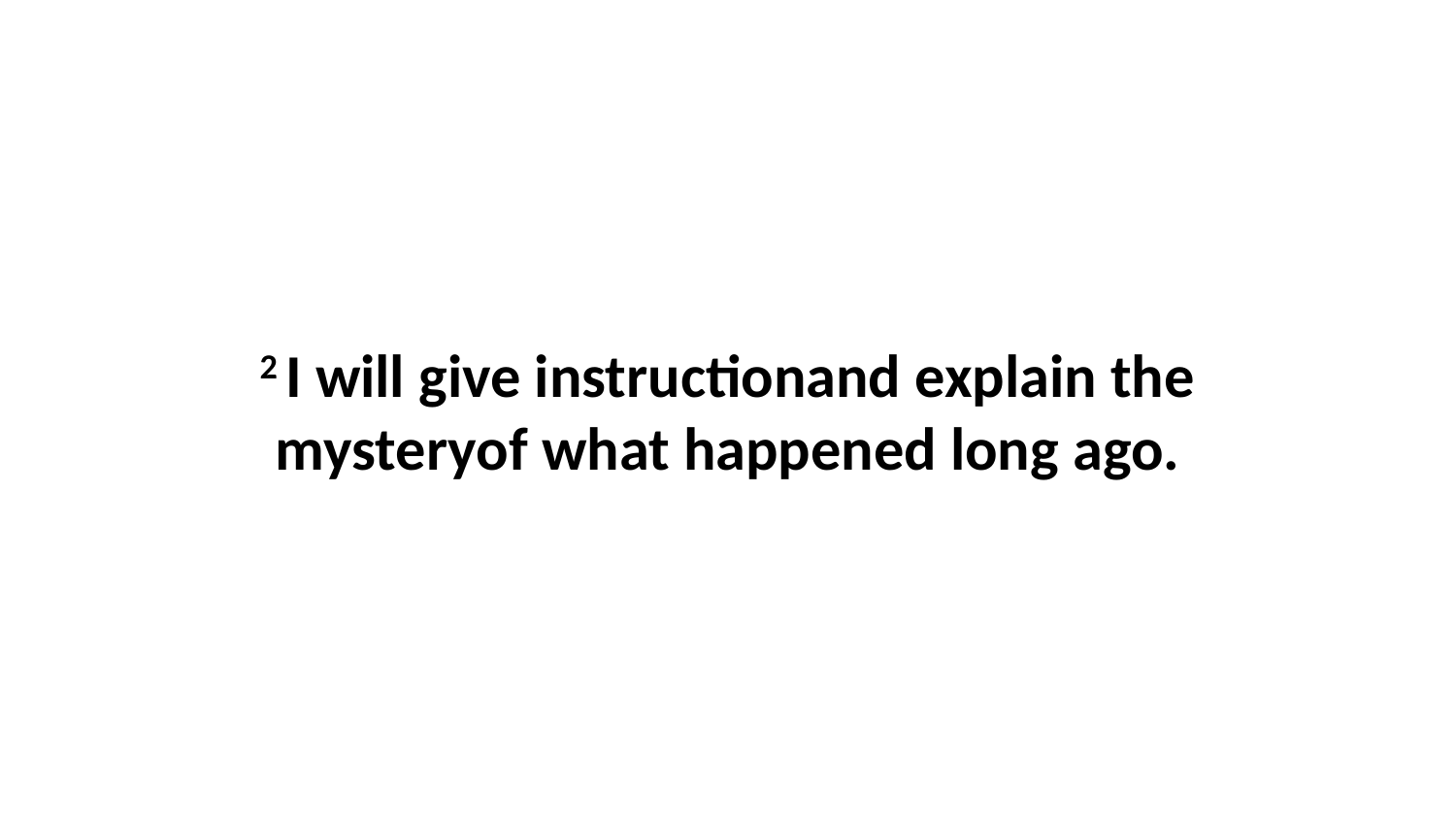

2 I will give instructionand explain the mysteryof what happened long ago.